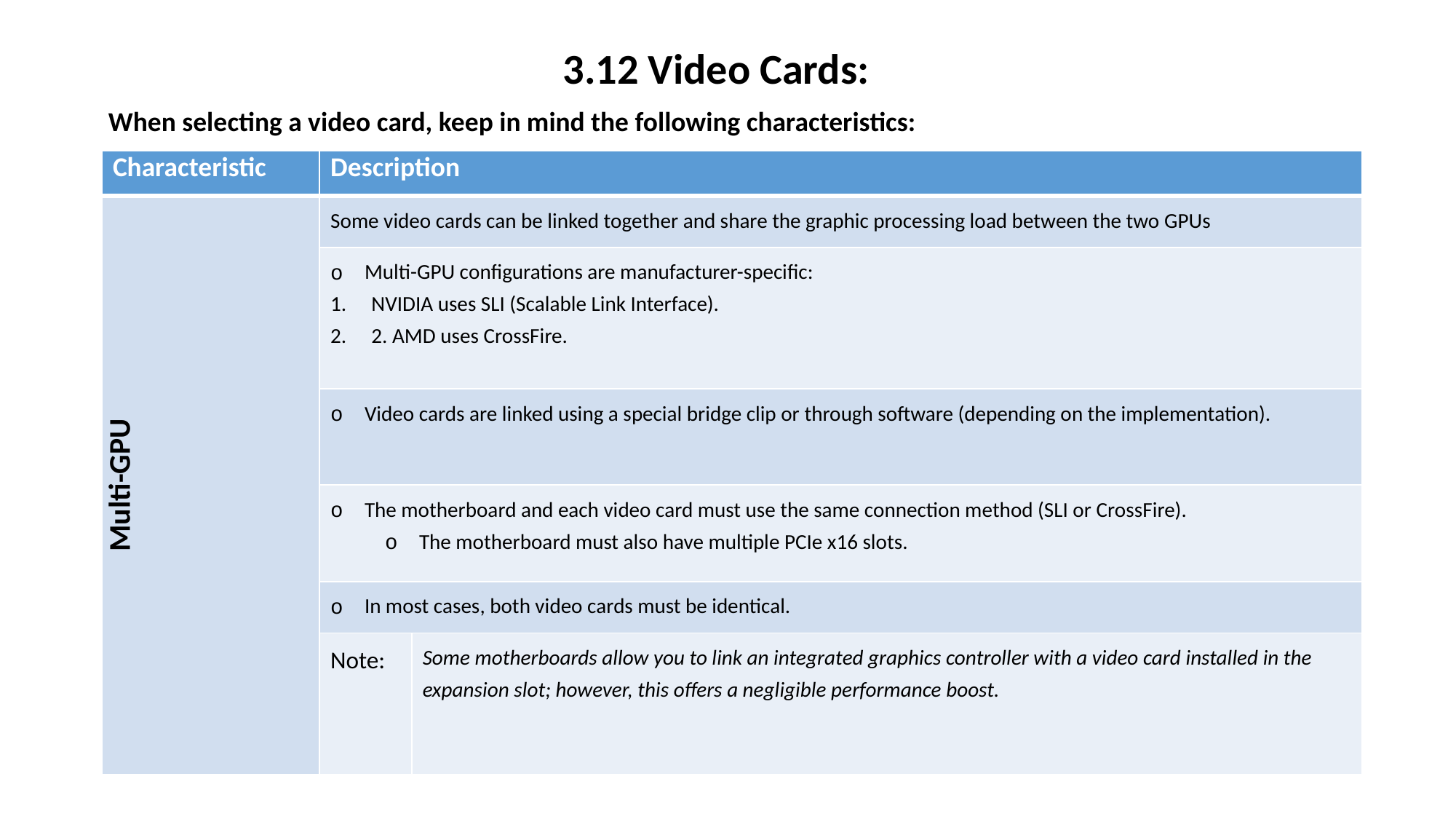

3.12 Video Cards:
When selecting a video card, keep in mind the following characteristics:

| Characteristic | Description |  |
| --- | --- | --- |
| Multi-GPU | Some video cards can be linked together and share the graphic processing load between the two GPUs |  |
|  | Multi-GPU configurations are manufacturer-specific: NVIDIA uses SLI (Scalable Link Interface). 2. AMD uses CrossFire. |  |
|  | Video cards are linked using a special bridge clip or through software (depending on the implementation). |  |
|  | The motherboard and each video card must use the same connection method (SLI or CrossFire). The motherboard must also have multiple PCIe x16 slots. |  |
|  | In most cases, both video cards must be identical. |  |
|  | Note: | Some motherboards allow you to link an integrated graphics controller with a video card installed in the expansion slot; however, this offers a negligible performance boost. |